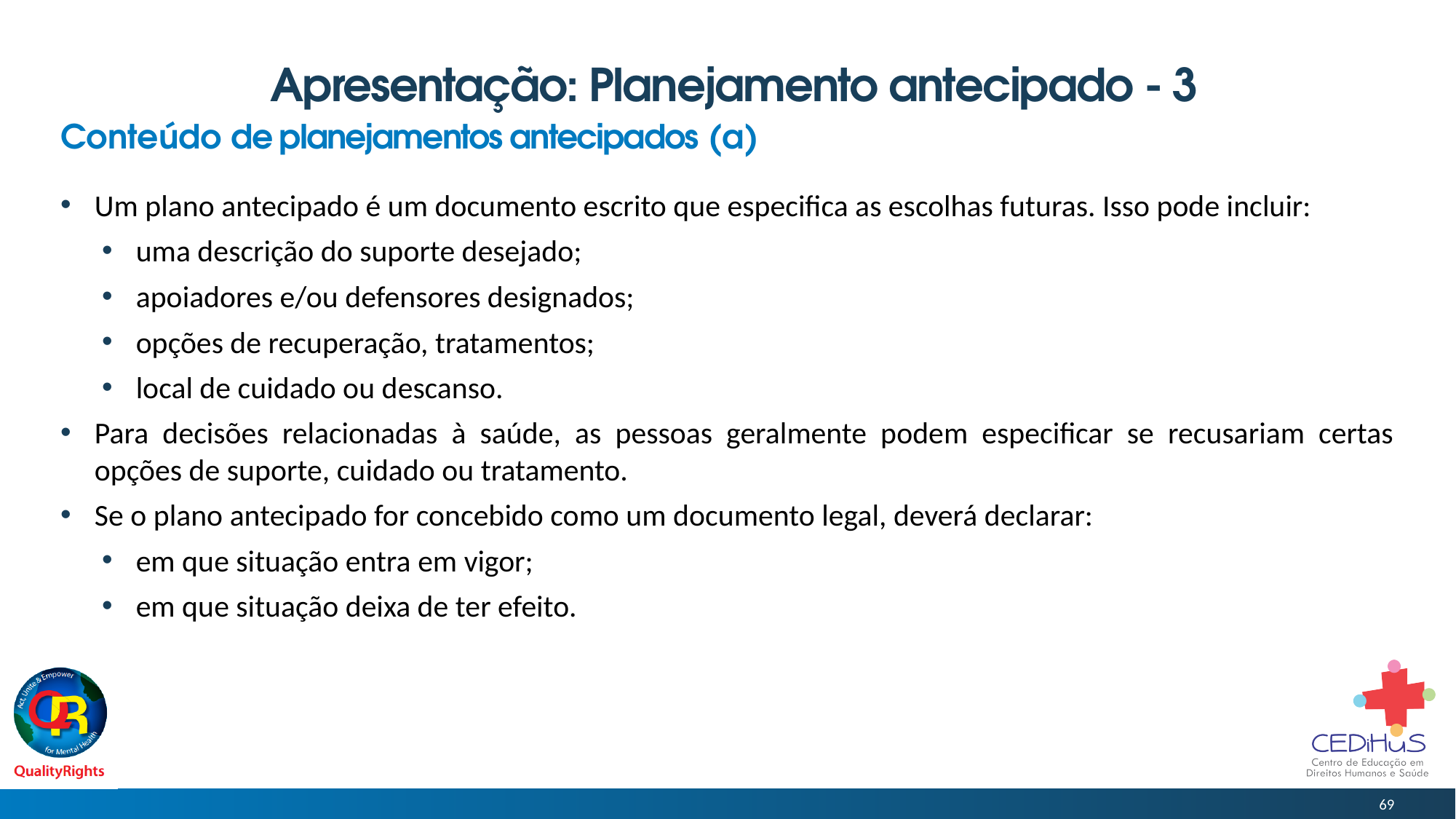

# Apresentação: Planejamento antecipado - 3
Conteúdo de planejamentos antecipados (a)
Um plano antecipado é um documento escrito que especifica as escolhas futuras. Isso pode incluir:
uma descrição do suporte desejado;
apoiadores e/ou defensores designados;
opções de recuperação, tratamentos;
local de cuidado ou descanso.
Para decisões relacionadas à saúde, as pessoas geralmente podem especificar se recusariam certas opções de suporte, cuidado ou tratamento.
Se o plano antecipado for concebido como um documento legal, deverá declarar:
em que situação entra em vigor;
em que situação deixa de ter efeito.

69